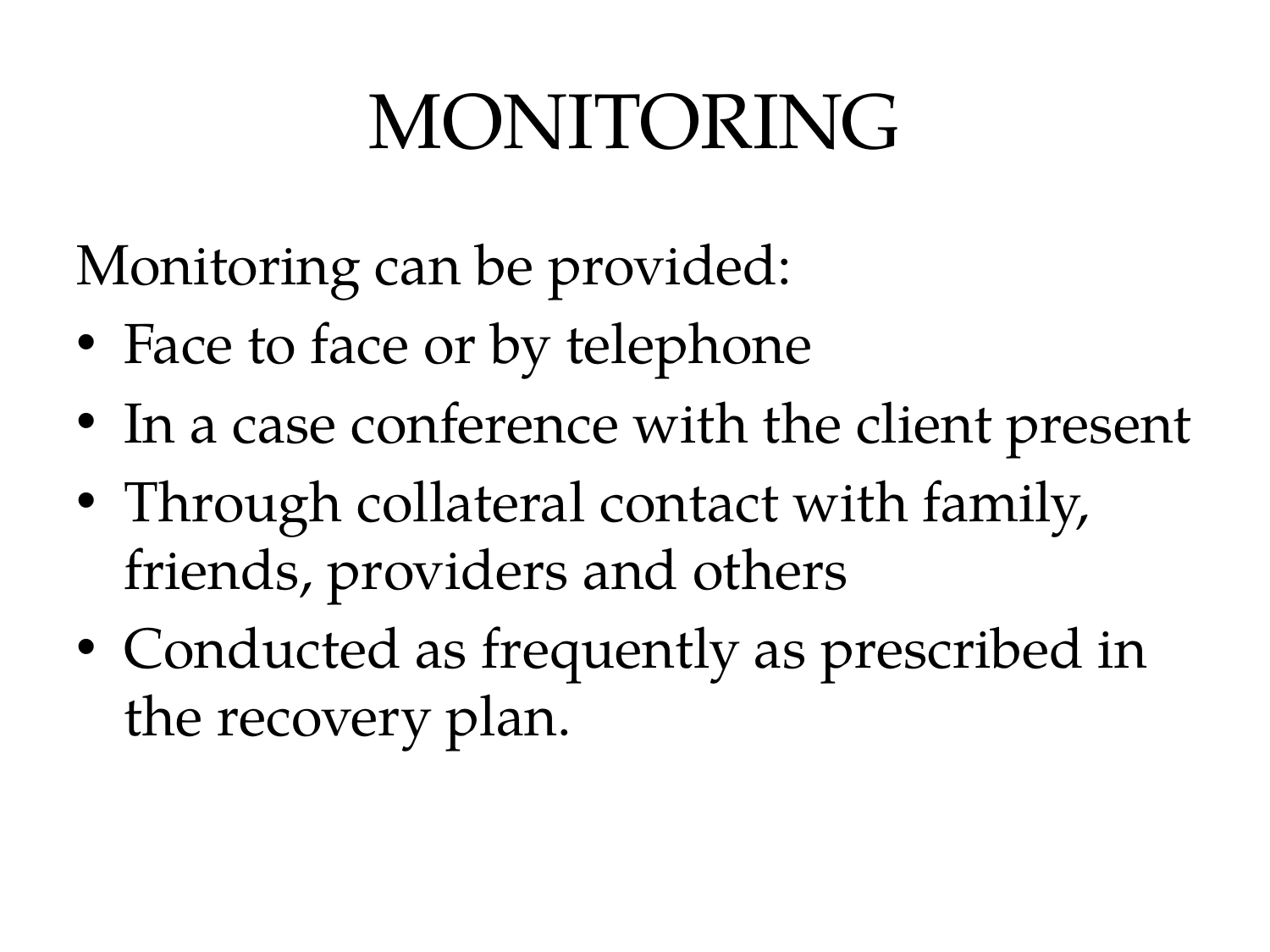

# MONITORING
Monitoring can be provided:
Face to face or by telephone
In a case conference with the client present
Through collateral contact with family, friends, providers and others
Conducted as frequently as prescribed in the recovery plan.